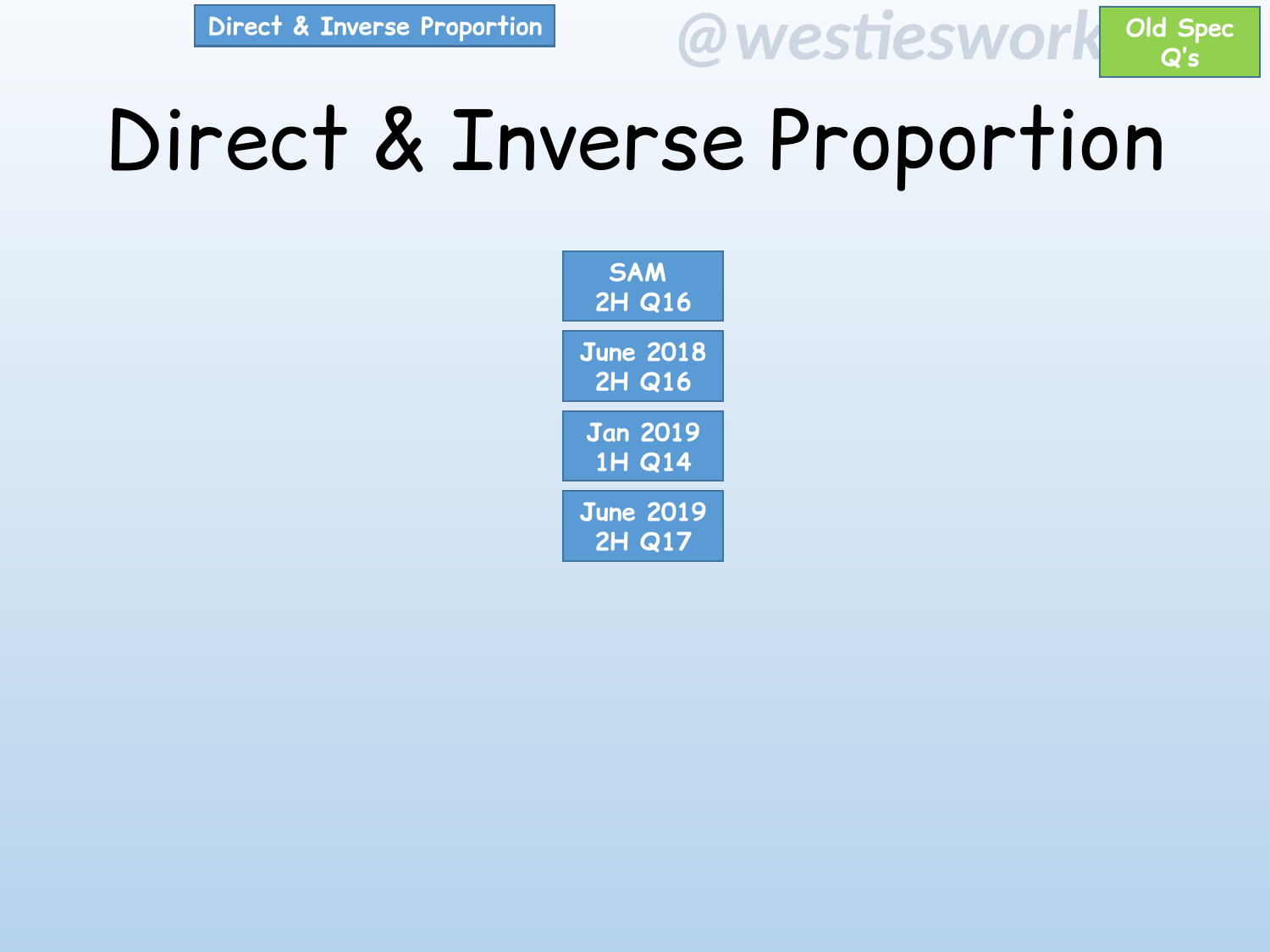

Direct & Inverse Proportion
Old Spec Q’s
# Direct & Inverse Proportion
SAM
2H Q16
June 2018
2H Q16
Jan 2019
1H Q14
June 2019
2H Q17